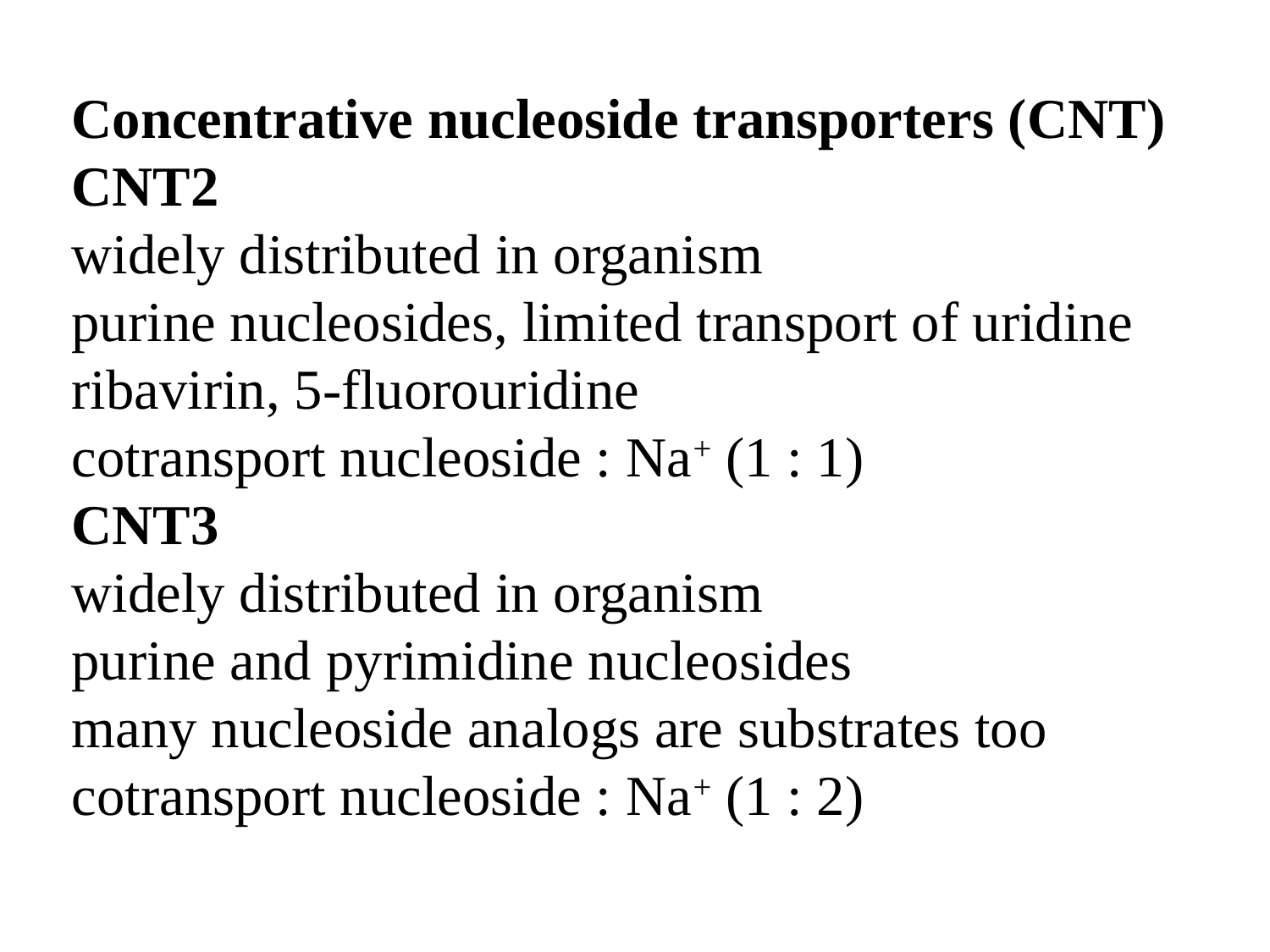

Concentrative nucleoside transporters (CNT)
CNT2
widely distributed in organism
purine nucleosides, limited transport of uridine
ribavirin, 5-fluorouridine
cotransport nucleoside : Na+ (1 : 1)
CNT3
widely distributed in organism
purine and pyrimidine nucleosides
many nucleoside analogs are substrates too
cotransport nucleoside : Na+ (1 : 2)